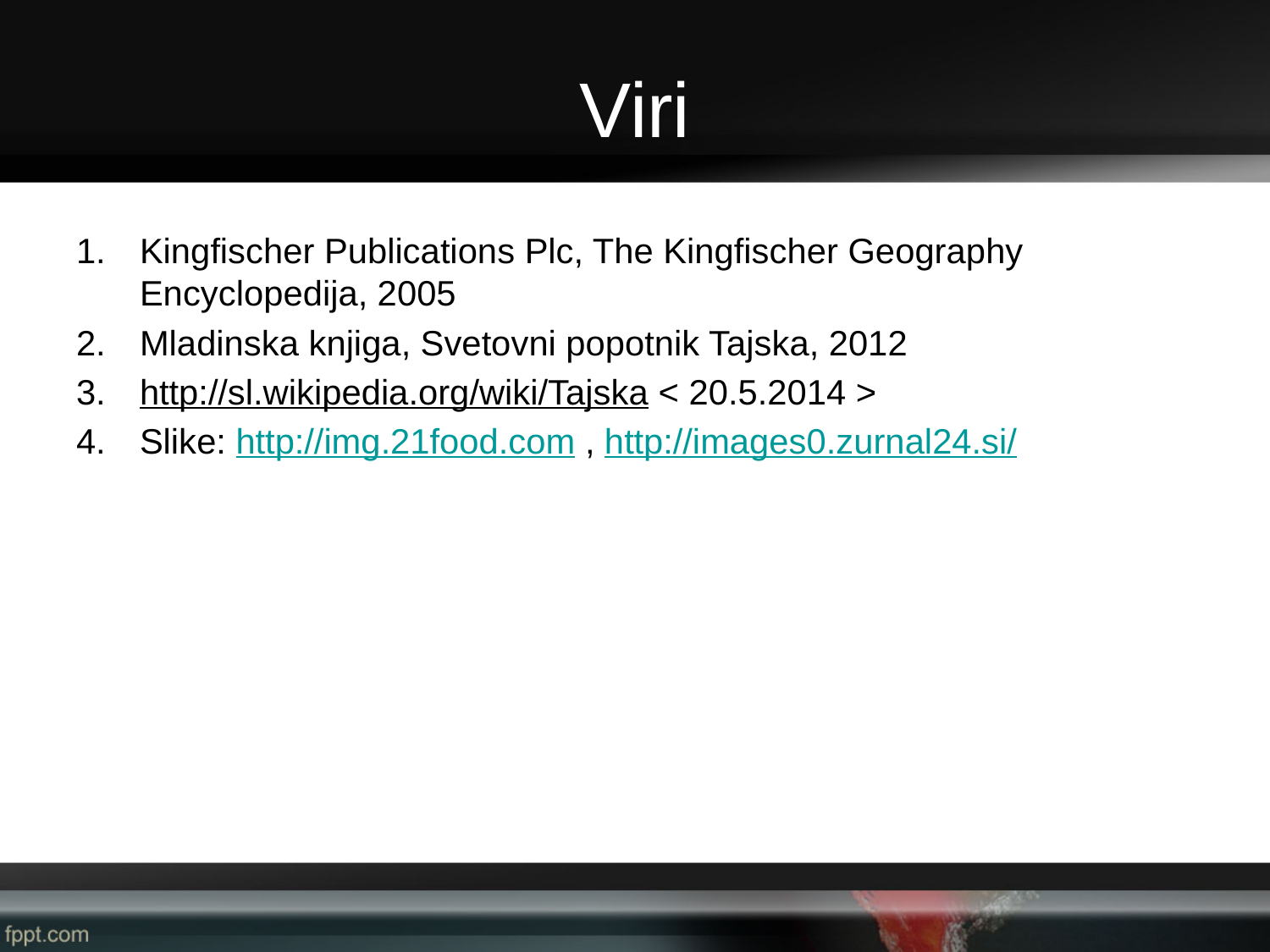

# Viri
Kingfischer Publications Plc, The Kingfischer Geography Encyclopedija, 2005
Mladinska knjiga, Svetovni popotnik Tajska, 2012
http://sl.wikipedia.org/wiki/Tajska < 20.5.2014 >
Slike: http://img.21food.com , http://images0.zurnal24.si/